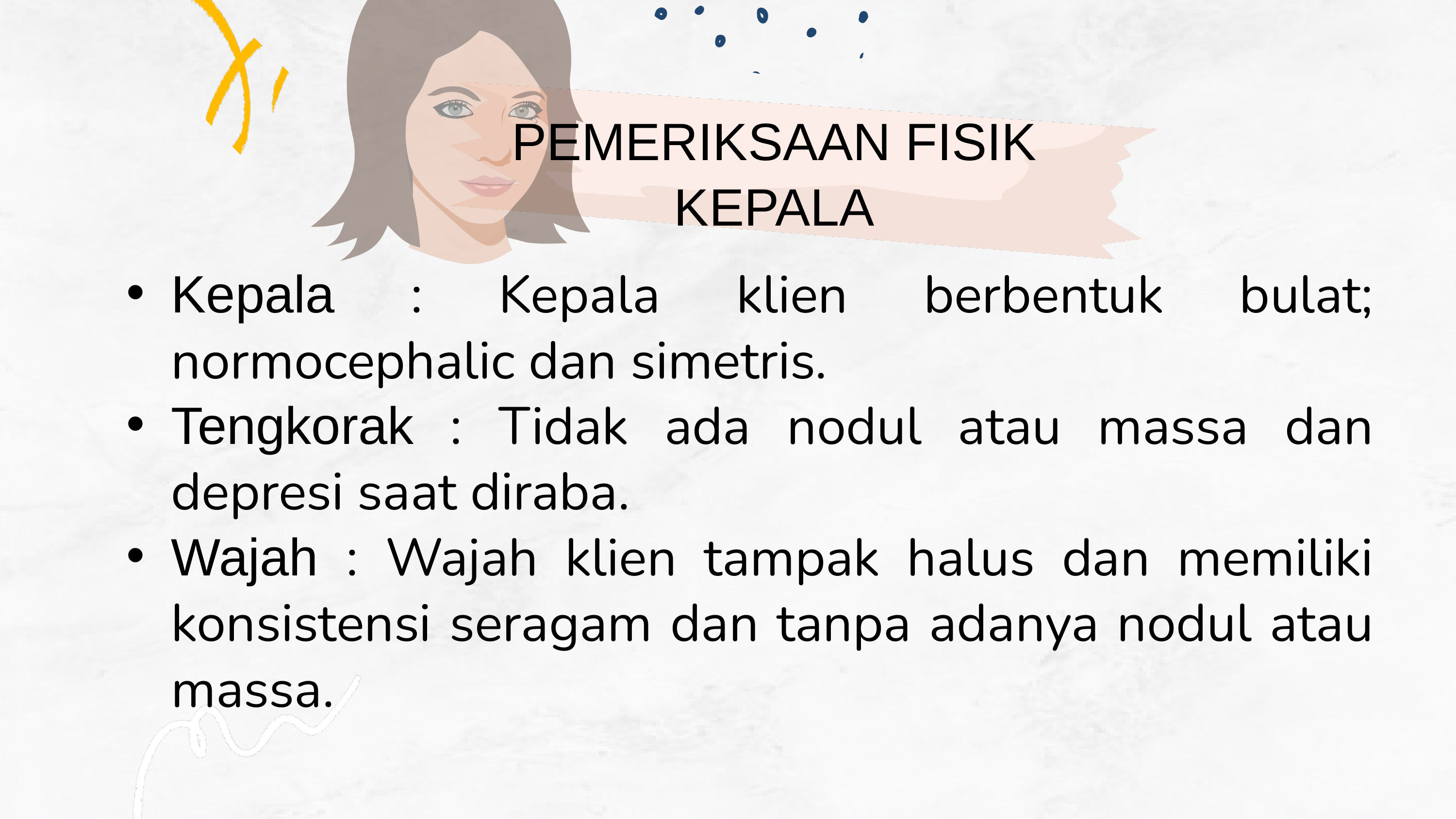

PEMERIKSAAN FISIK
KEPALA
Kepala : Kepala klien berbentuk bulat; normocephalic dan simetris.
Tengkorak : Tidak ada nodul atau massa dan depresi saat diraba.
Wajah : Wajah klien tampak halus dan memiliki konsistensi seragam dan tanpa adanya nodul atau massa.